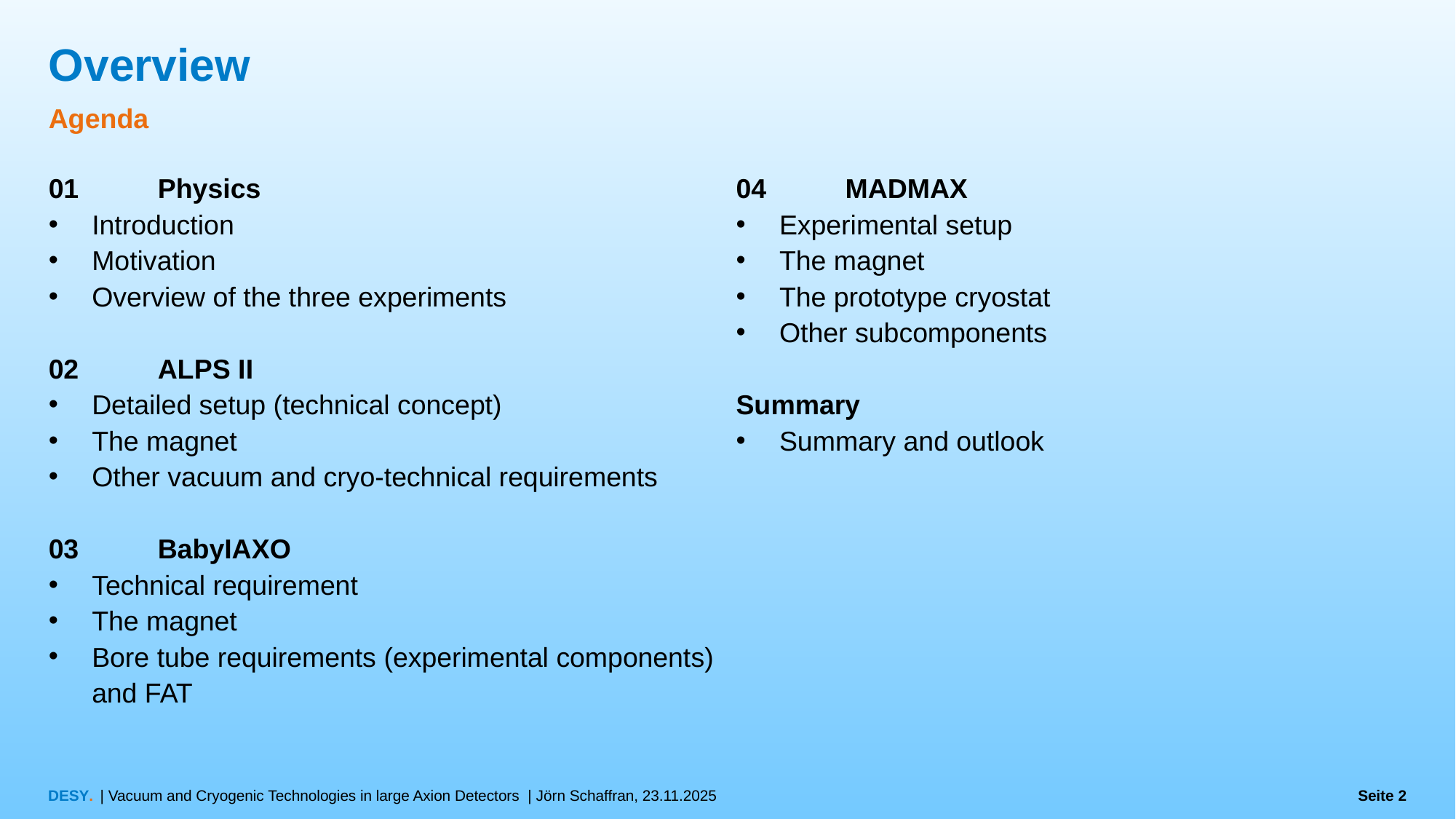

# Overview
Agenda
01	Physics
Introduction
Motivation
Overview of the three experiments

02	ALPS II
Detailed setup (technical concept)
The magnet
Other vacuum and cryo-technical requirements

03	BabyIAXO
Technical requirement
The magnet
Bore tube requirements (experimental components) and FAT

04	MADMAX
Experimental setup
The magnet
The prototype cryostat
Other subcomponents

Summary
Summary and outlook
| Vacuum and Cryogenic Technologies in large Axion Detectors  | Jörn Schaffran, 23.11.2025